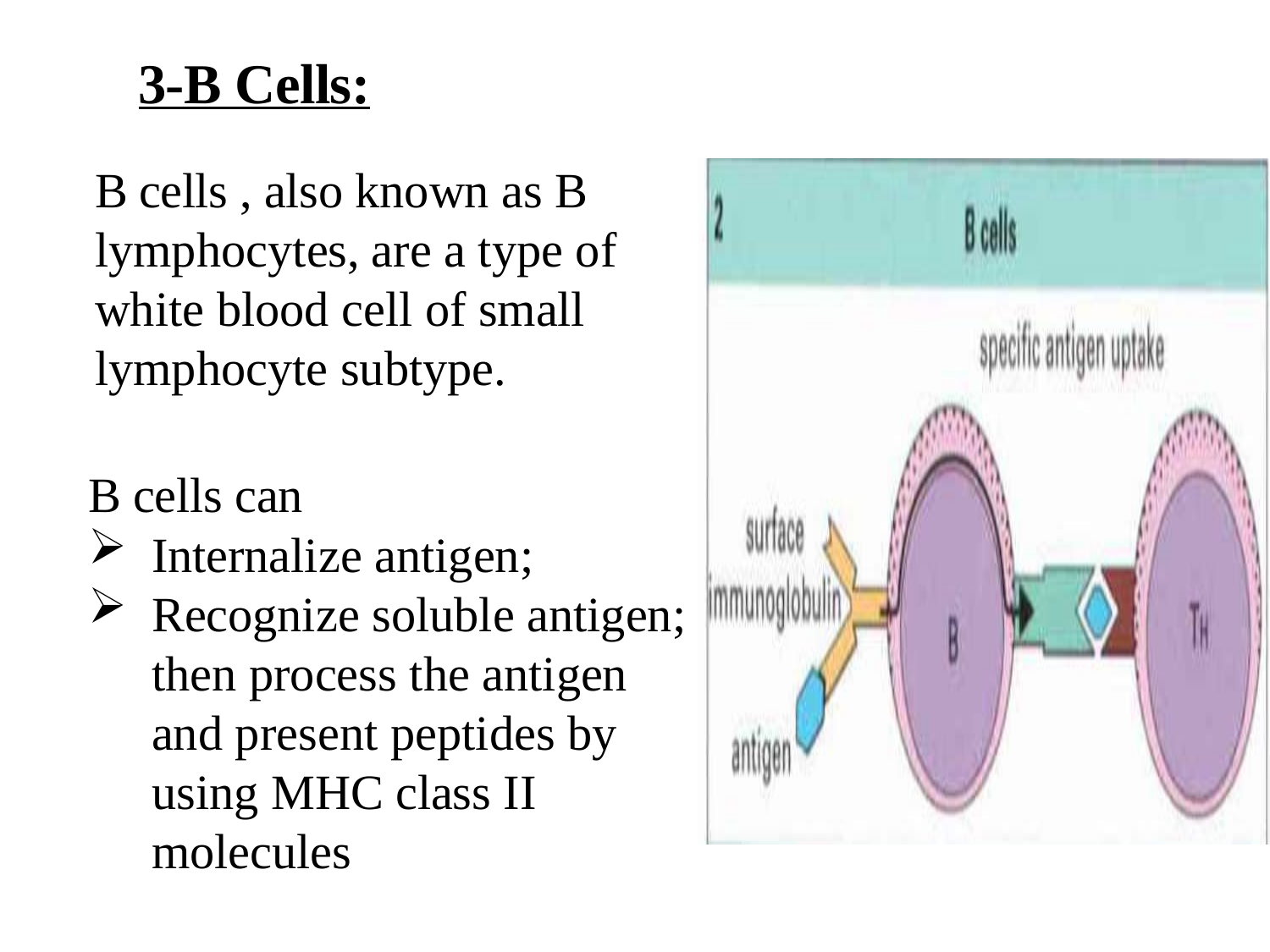

# 3-B Cells:
B cells , also known as B lymphocytes, are a type of white blood cell of small lymphocyte subtype.

B cells can
Internalize antigen;
Recognize soluble antigen; then process the antigen and present peptides by using MHC class II molecules